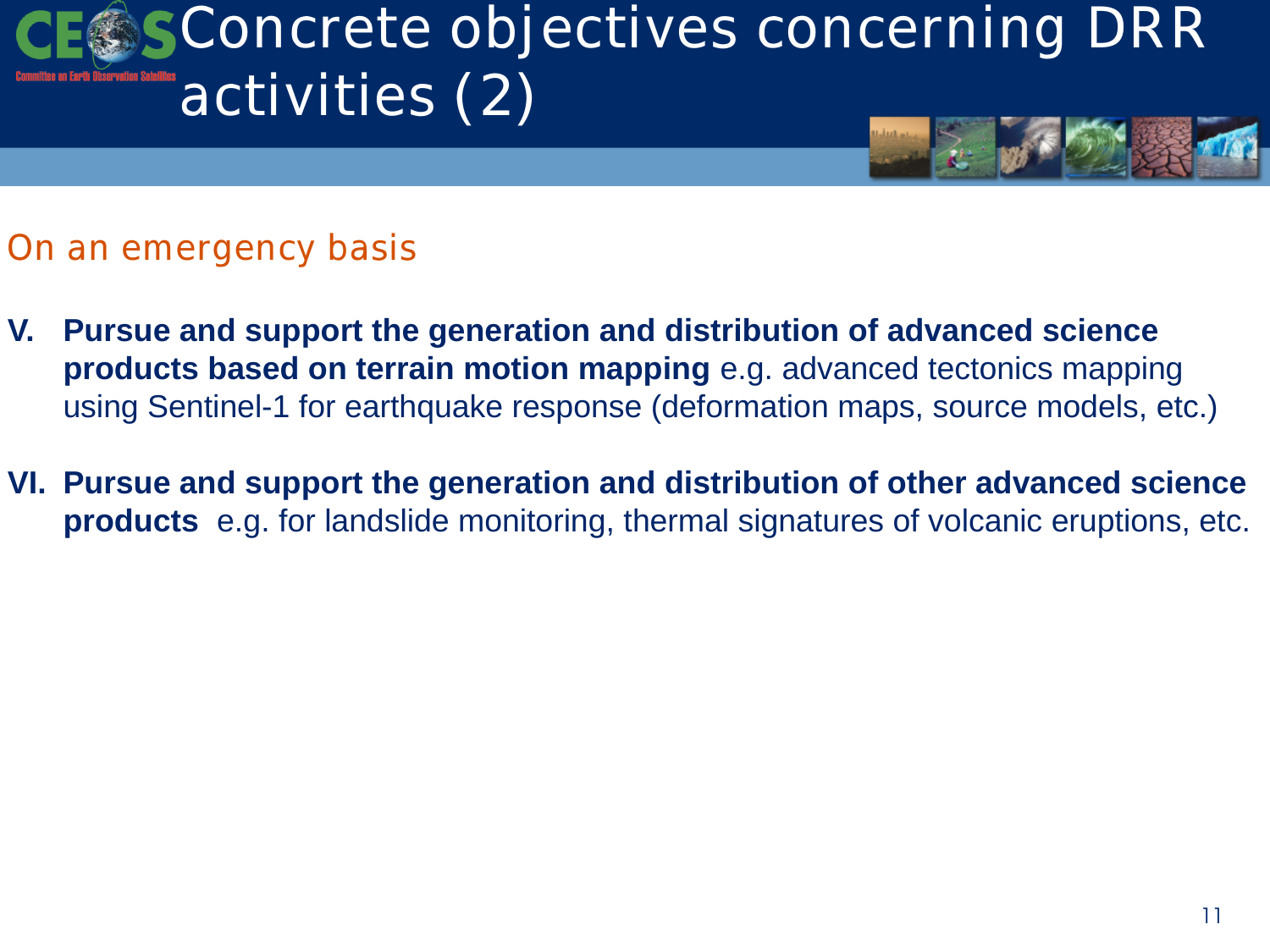

Concrete objectives concerning DRR activities (2)

On an emergency basis

Pursue and support the generation and distribution of advanced science products based on terrain motion mapping e.g. advanced tectonics mapping using Sentinel-1 for earthquake response (deformation maps, source models, etc.)

Pursue and support the generation and distribution of other advanced science products  e.g. for landslide monitoring, thermal signatures of volcanic eruptions, etc.
11